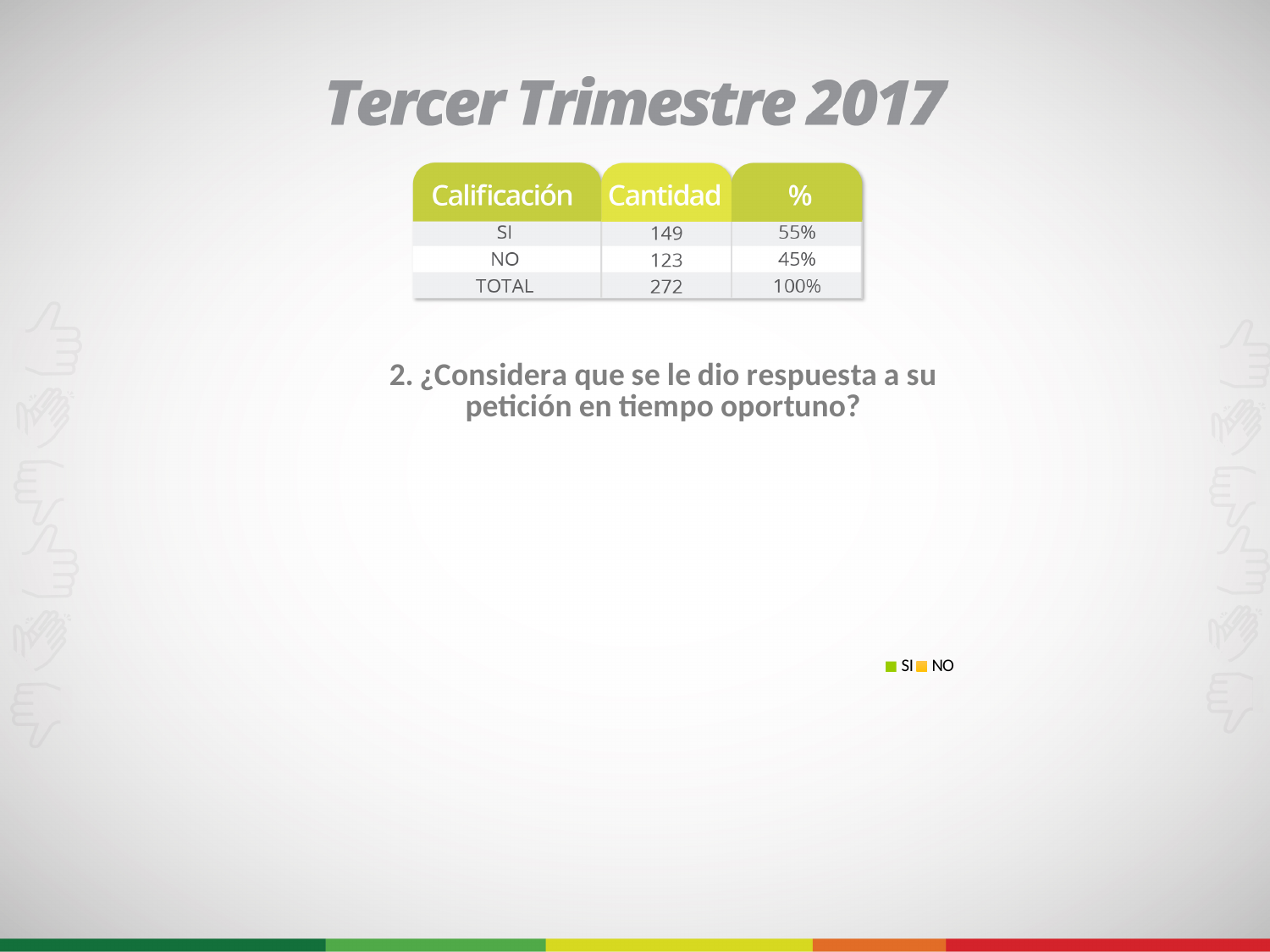

### Chart: 2. ¿Considera que se le dio respuesta a su petición en tiempo oportuno?

| Category | 2. ¿Considera que se le dio respuesta a su petición en tiempo oportuno? | % |
|---|---|---|
| SI | 149.0 | 0.5477941176470589 |
| NO | 123.0 | 0.4522058823529412 |